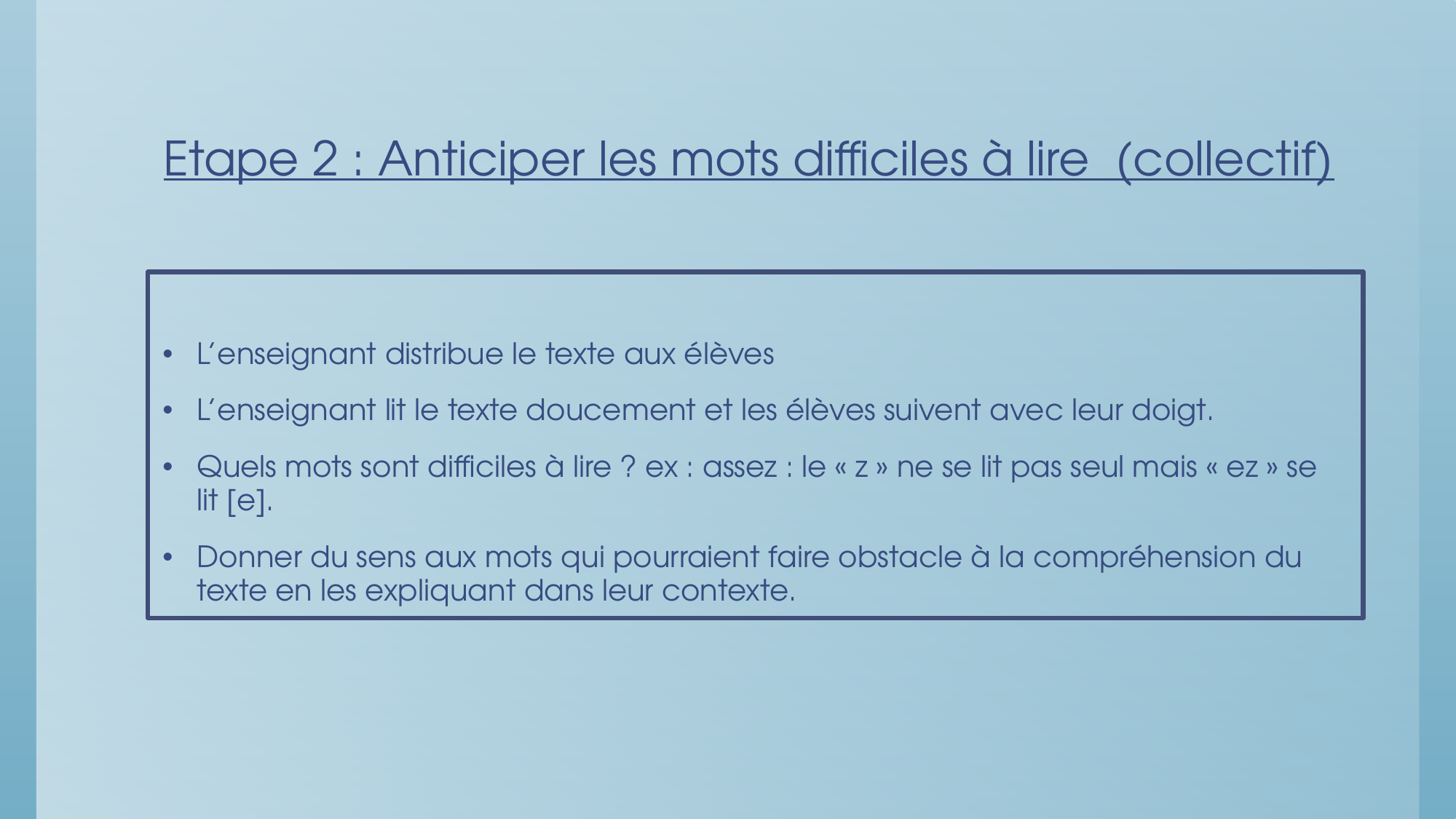

# Etape 2 : Anticiper les mots difficiles à lire  (collectif)

L’enseignant distribue le texte aux élèves
L’enseignant lit le texte doucement et les élèves suivent avec leur doigt.
Quels mots sont difficiles à lire ? ex : assez : le « z » ne se lit pas seul mais « ez » se lit [e].
Donner du sens aux mots qui pourraient faire obstacle à la compréhension du texte en les expliquant dans leur contexte.